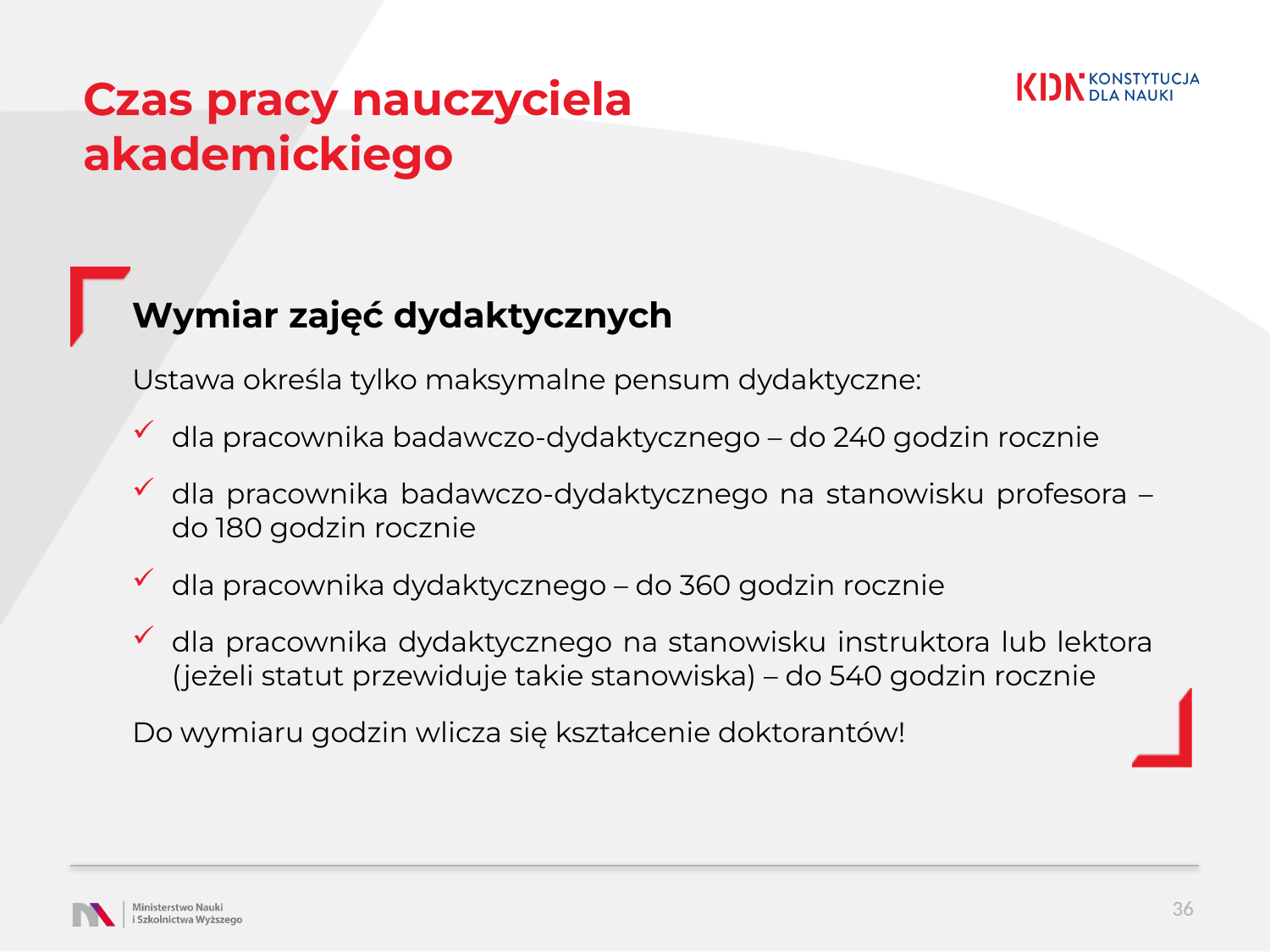

# Czas pracy nauczyciela akademickiego
Wymiar zajęć dydaktycznych
Ustawa określa tylko maksymalne pensum dydaktyczne:
dla pracownika badawczo-dydaktycznego – do 240 godzin rocznie
dla pracownika badawczo-dydaktycznego na stanowisku profesora – do 180 godzin rocznie
dla pracownika dydaktycznego – do 360 godzin rocznie
dla pracownika dydaktycznego na stanowisku instruktora lub lektora (jeżeli statut przewiduje takie stanowiska) – do 540 godzin rocznie
Do wymiaru godzin wlicza się kształcenie doktorantów!

36